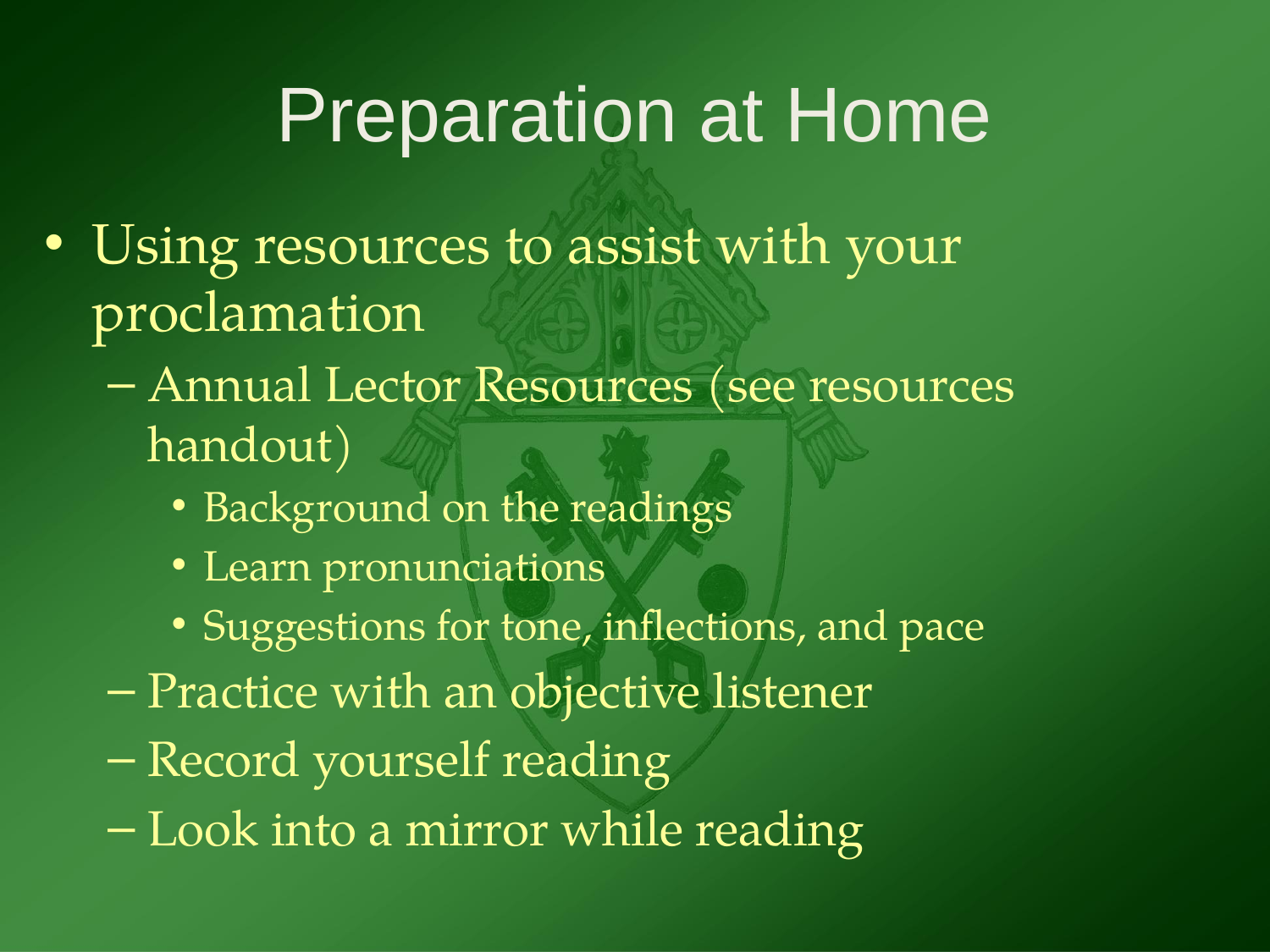

# Preparation at Home
Using resources to assist with your proclamation
Annual Lector Resources (see resources handout)
Background on the readings
Learn pronunciations
Suggestions for tone, inflections, and pace
Practice with an objective listener
Record yourself reading
Look into a mirror while reading